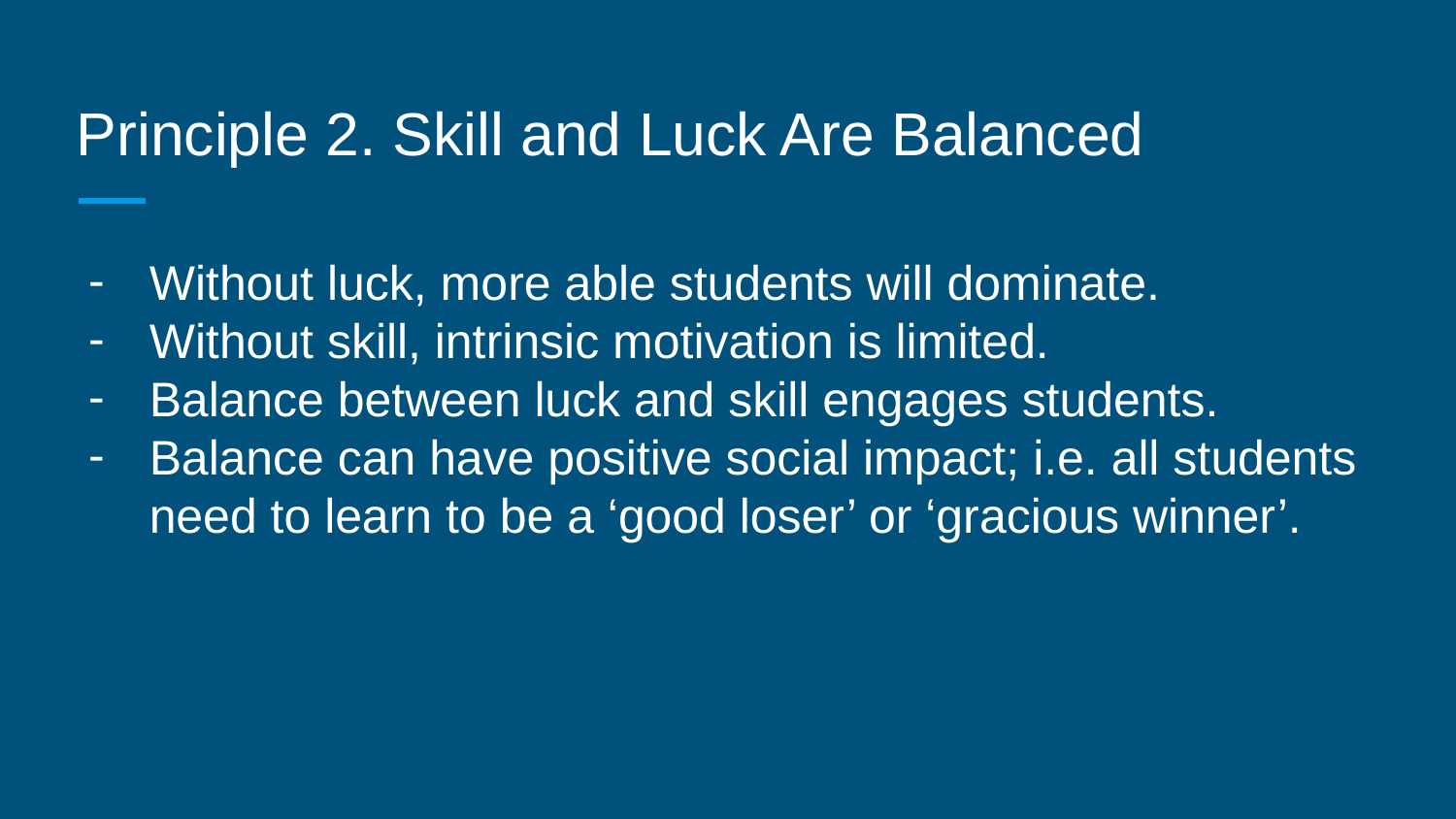

# Principle 2. Skill and Luck Are Balanced
Without luck, more able students will dominate.
Without skill, intrinsic motivation is limited.
Balance between luck and skill engages students.
Balance can have positive social impact; i.e. all students need to learn to be a ‘good loser’ or ‘gracious winner’.